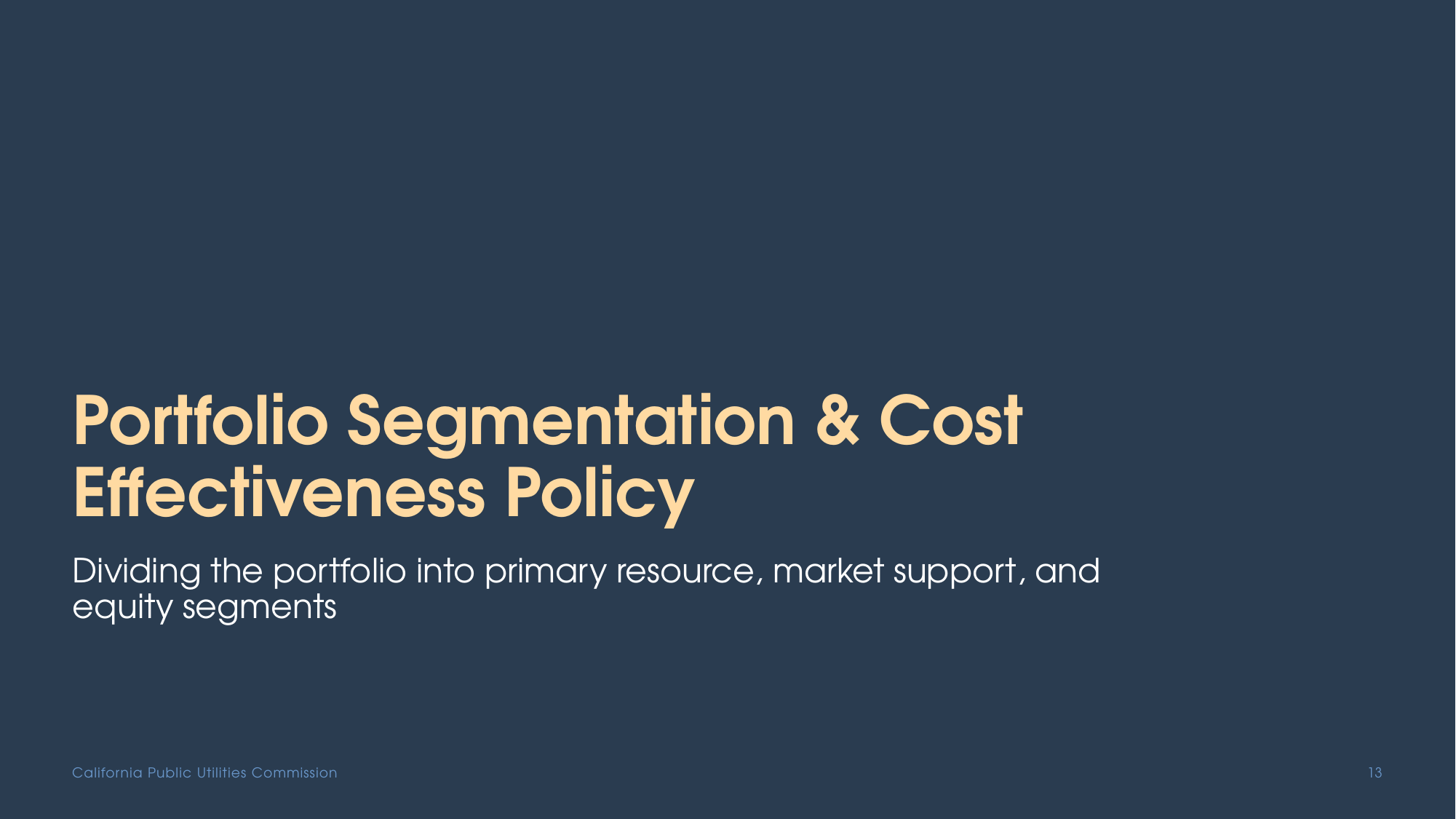

# Portfolio Segmentation & Cost Effectiveness Policy
Dividing the portfolio into primary resource, market support, and equity segments

13